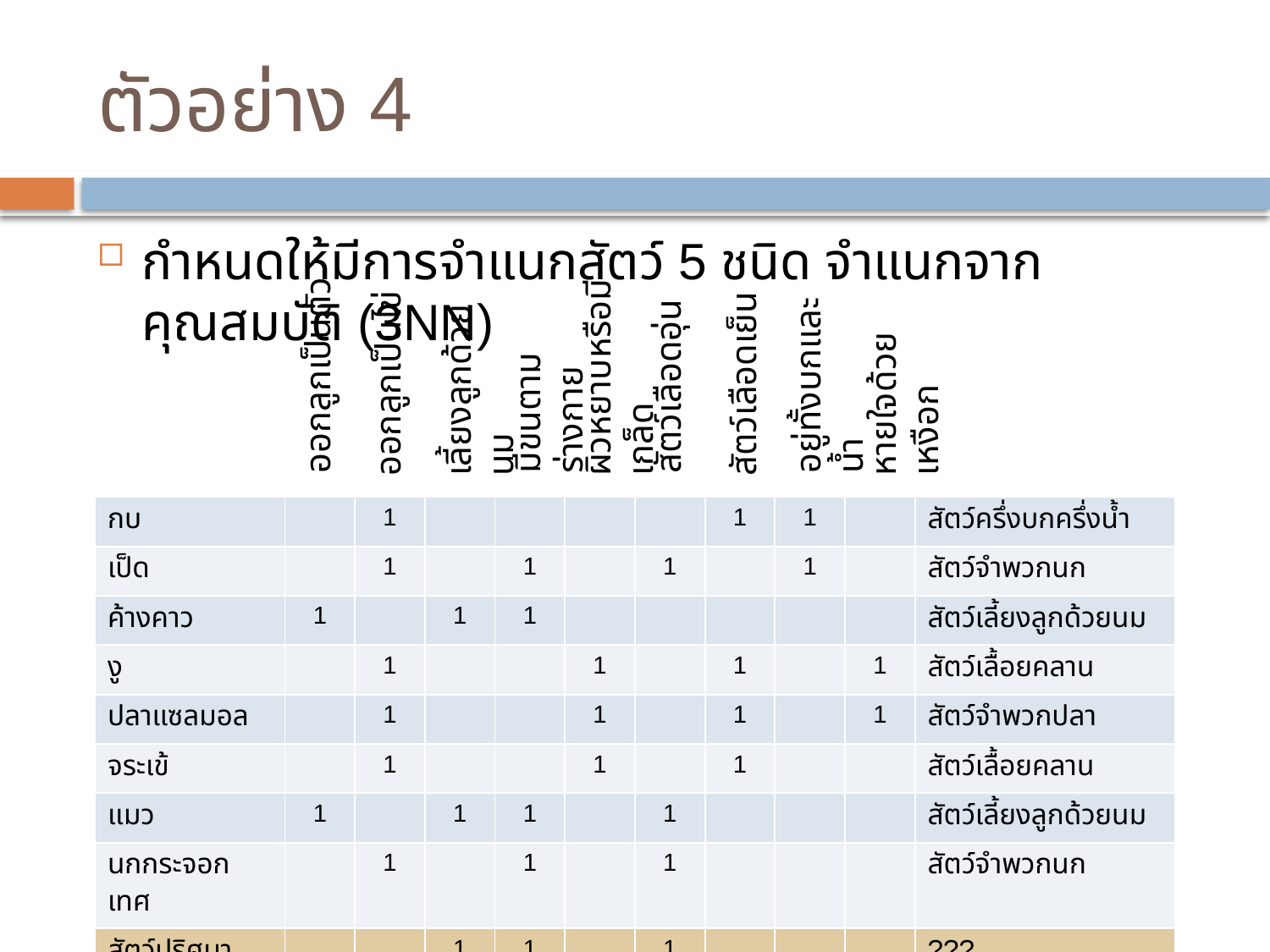

# ตัวอย่าง 4
กำหนดให้มีการจำแนกสัตว์ 5 ชนิด จำแนกจากคุณสมบัติ (3NN)
ออกลูกเป็นตัว
มีขนตามร่างกาย
สัตว์เลือดอุ่น
อยู่ทั้งบกและน้ำ
ออกลูกเป็นไข่
เลี้ยงลูกด้วยนม
ผิวหยาบหรือมีเกล็ด
สัตว์เลือดเย็น
หายใจด้วยเหงือก
| กบ |  | 1 |  |  |  |  | 1 | 1 |  | สัตว์ครึ่งบกครึ่งน้ำ |
| --- | --- | --- | --- | --- | --- | --- | --- | --- | --- | --- |
| เป็ด |  | 1 |  | 1 |  | 1 |  | 1 |  | สัตว์จำพวกนก |
| ค้างคาว | 1 |  | 1 | 1 |  |  |  |  |  | สัตว์เลี้ยงลูกด้วยนม |
| งู |  | 1 |  |  | 1 |  | 1 |  | 1 | สัตว์เลื้อยคลาน |
| ปลาแซลมอล |  | 1 |  |  | 1 |  | 1 |  | 1 | สัตว์จำพวกปลา |
| จระเข้ |  | 1 |  |  | 1 |  | 1 |  |  | สัตว์เลื้อยคลาน |
| แมว | 1 |  | 1 | 1 |  | 1 |  |  |  | สัตว์เลี้ยงลูกด้วยนม |
| นกกระจอกเทศ |  | 1 |  | 1 |  | 1 |  |  |  | สัตว์จำพวกนก |
| สัตว์ปริศนา |  |  | 1 | 1 |  | 1 |  |  |  | ??? |